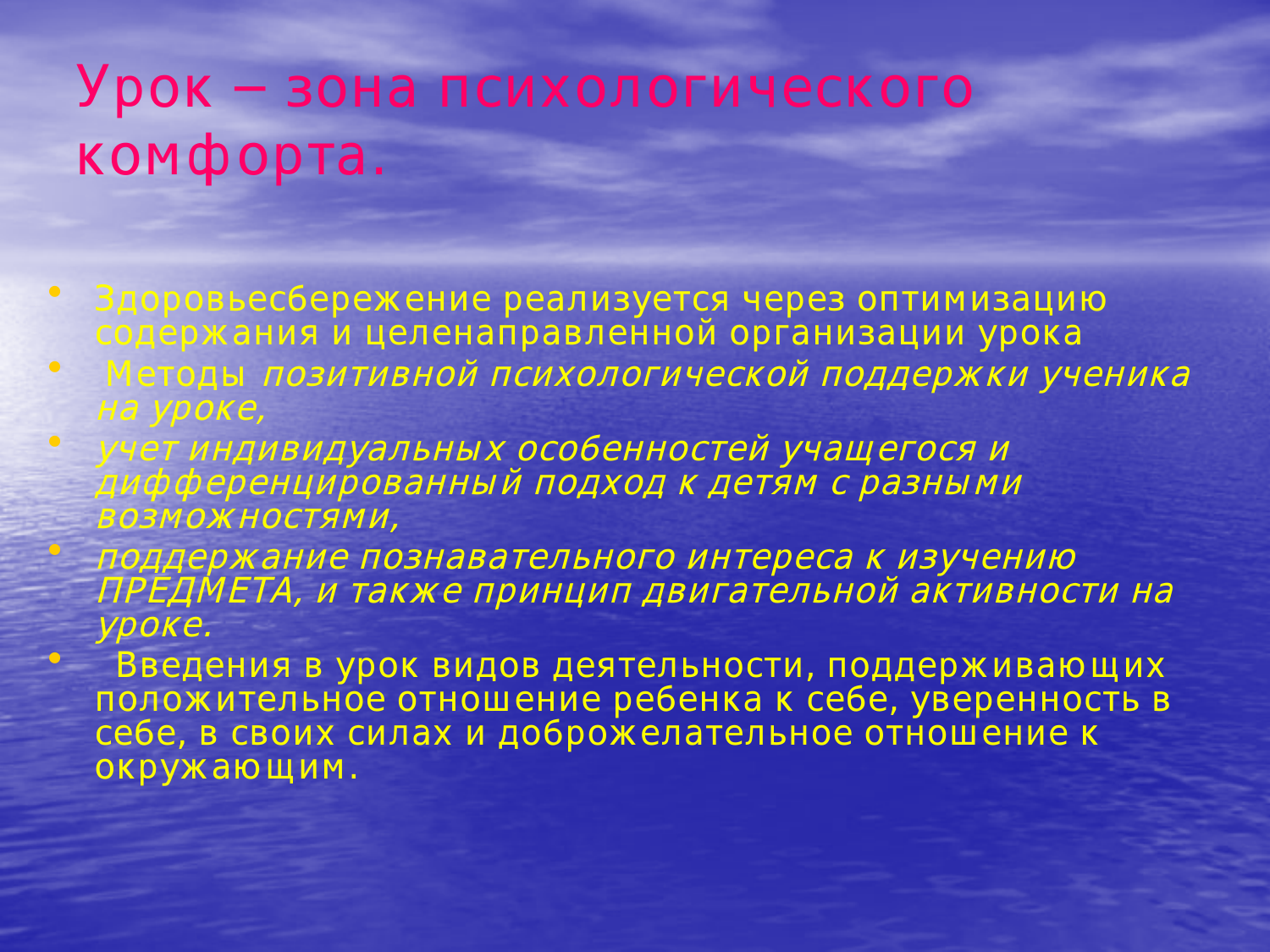

# Урок – зона психологического комфорта.

Здоровьесбережение реализуется через оптимизацию содержания и целенаправленной организации урока
 Методы позитивной психологической поддержки ученика на уроке,
учет индивидуальных особенностей учащегося и дифференцированный подход к детям с разными возможностями,
поддержание познавательного интереса к изучению ПРЕДМЕТА, и также принцип двигательной активности на уроке.
  Введения в урок видов деятельности, поддерживающих положительное отношение ребенка к себе, уверенность в себе, в своих силах и доброжелательное отношение к окружающим.